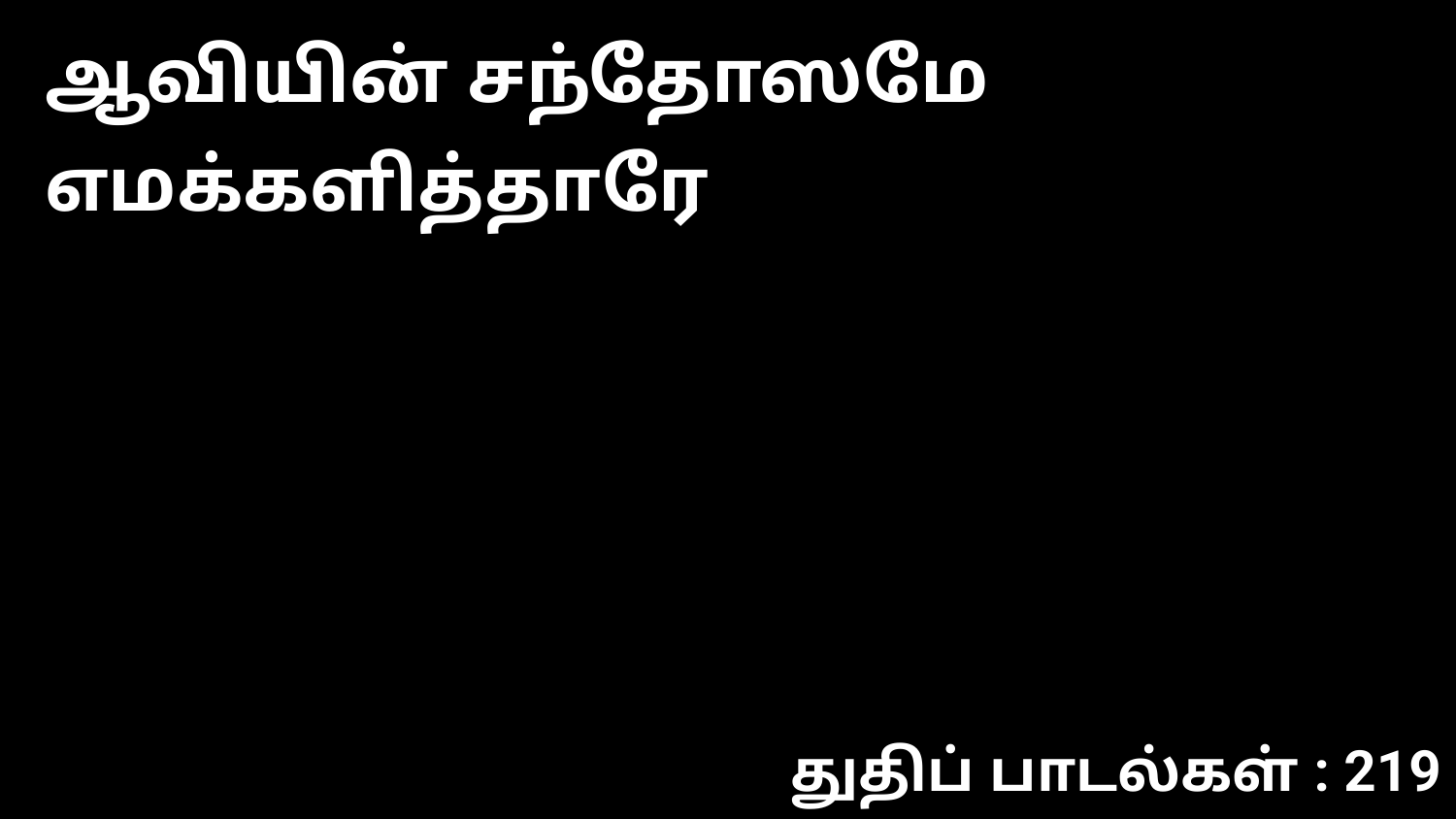

ஆவியின் சந்தோஸமே எமக்களித்தாரே
துதிப் பாடல்கள் : 219